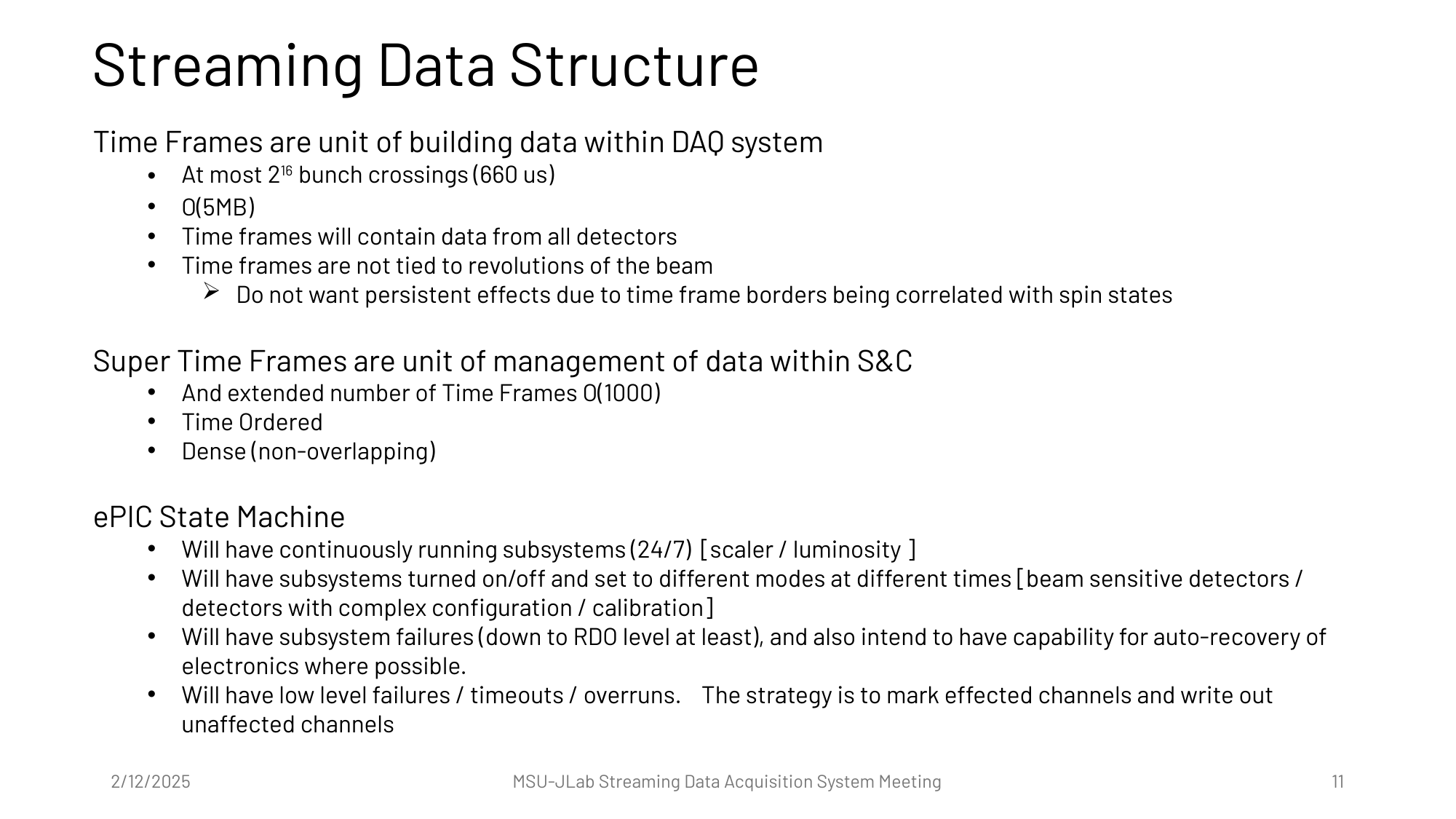

Streaming Data Structure
Time Frames are unit of building data within DAQ system
At most 216  bunch crossings (660 us)
O(5MB)
Time frames will contain data from all detectors
Time frames are not tied to revolutions of the beam
Do not want persistent effects due to time frame borders being correlated with spin states

Super Time Frames are unit of management of data within S&C
And extended number of Time Frames O(1000)
Time Ordered
Dense (non-overlapping)

ePIC State Machine
Will have continuously running subsystems (24/7)  [scaler / luminosity ]
Will have subsystems turned on/off and set to different modes at different times [beam sensitive detectors / detectors with complex configuration / calibration]
Will have subsystem failures (down to RDO level at least), and also intend to have capability for auto-recovery of electronics where possible.
Will have low level failures / timeouts / overruns.    The strategy is to mark effected channels and write out unaffected channels
2/12/2025
MSU-JLab Streaming Data Acquisition System Meeting
11